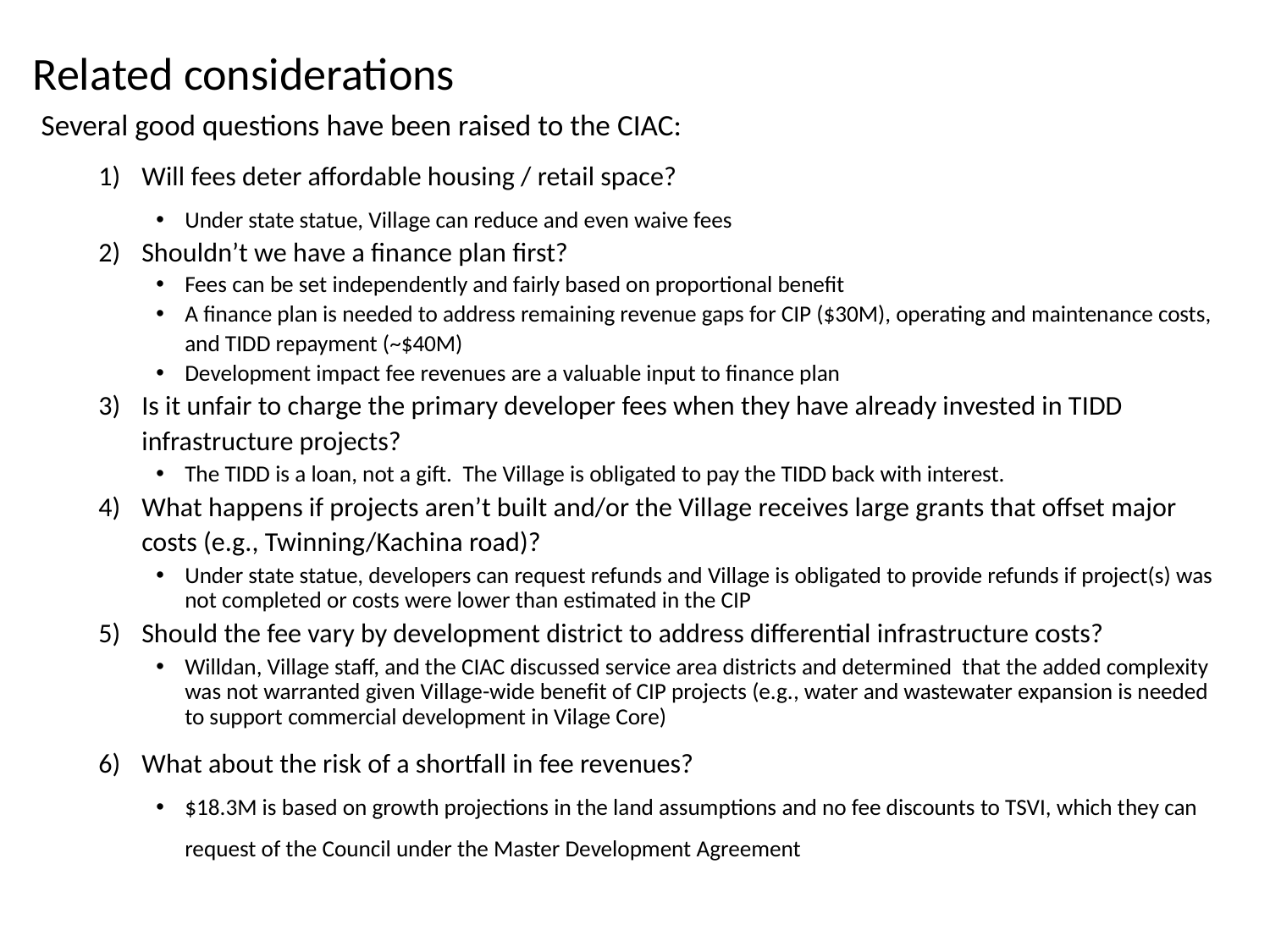

# Related considerations
Several good questions have been raised to the CIAC:
Will fees deter affordable housing / retail space?
Under state statue, Village can reduce and even waive fees
Shouldn’t we have a finance plan first?
Fees can be set independently and fairly based on proportional benefit
A finance plan is needed to address remaining revenue gaps for CIP ($30M), operating and maintenance costs, and TIDD repayment (~$40M)
Development impact fee revenues are a valuable input to finance plan
Is it unfair to charge the primary developer fees when they have already invested in TIDD infrastructure projects?
The TIDD is a loan, not a gift.  The Village is obligated to pay the TIDD back with interest.
What happens if projects aren’t built and/or the Village receives large grants that offset major costs (e.g., Twinning/Kachina road)?
Under state statue, developers can request refunds and Village is obligated to provide refunds if project(s) was not completed or costs were lower than estimated in the CIP
Should the fee vary by development district to address differential infrastructure costs?
Willdan, Village staff, and the CIAC discussed service area districts and determined  that the added complexity was not warranted given Village-wide benefit of CIP projects (e.g., water and wastewater expansion is needed to support commercial development in Vilage Core)
What about the risk of a shortfall in fee revenues?
$18.3M is based on growth projections in the land assumptions and no fee discounts to TSVI, which they can request of the Council under the Master Development Agreement